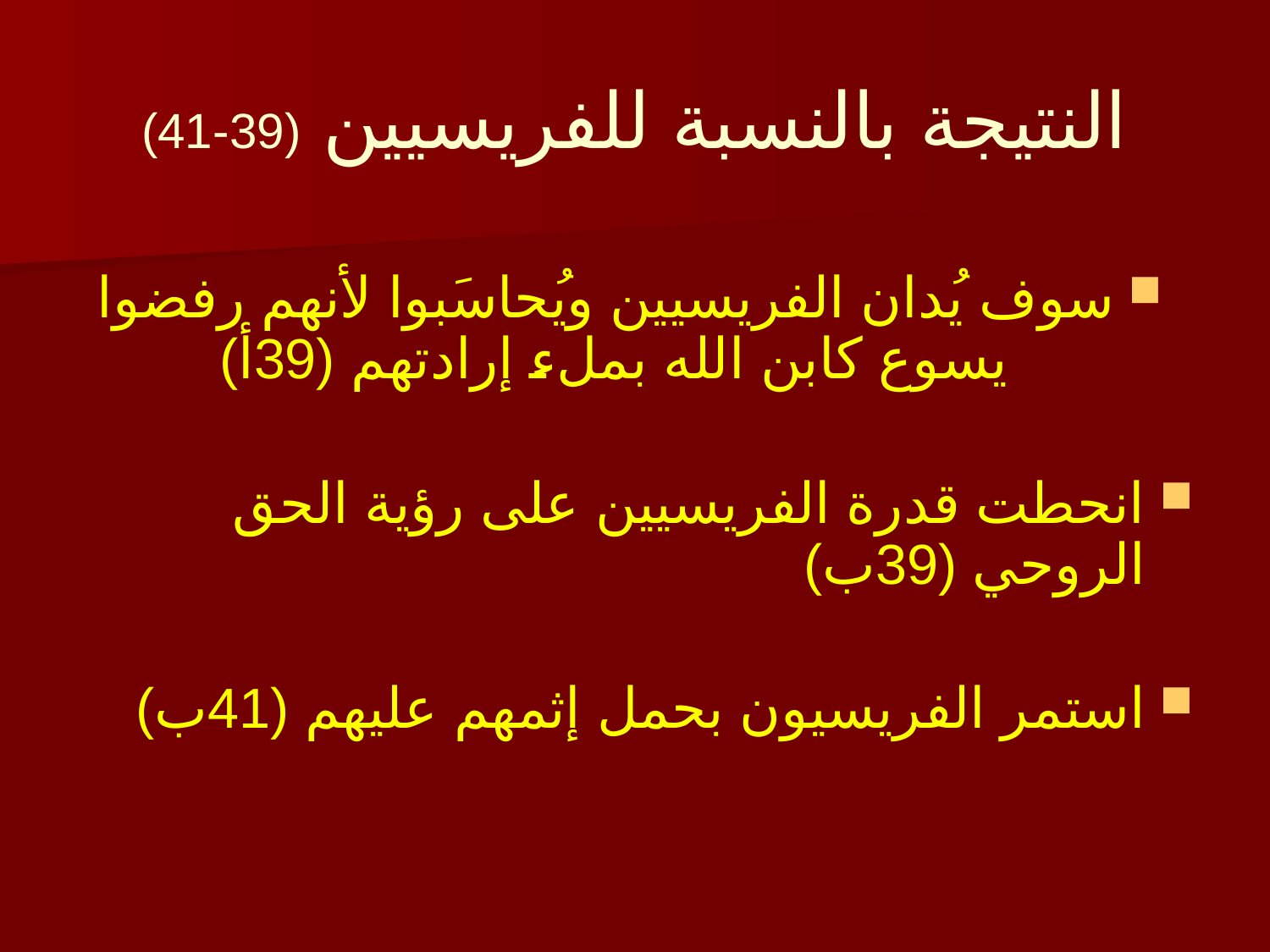

# النتيجة بالنسبة للفريسيين (39-41)
سوف يُدان الفريسيين ويُحاسَبوا لأنهم رفضوا يسوع كابن الله بملء إرادتهم (39أ)

انحطت قدرة الفريسيين على رؤية الحق الروحي (39ب)

استمر الفريسيون بحمل إثمهم عليهم (41ب)